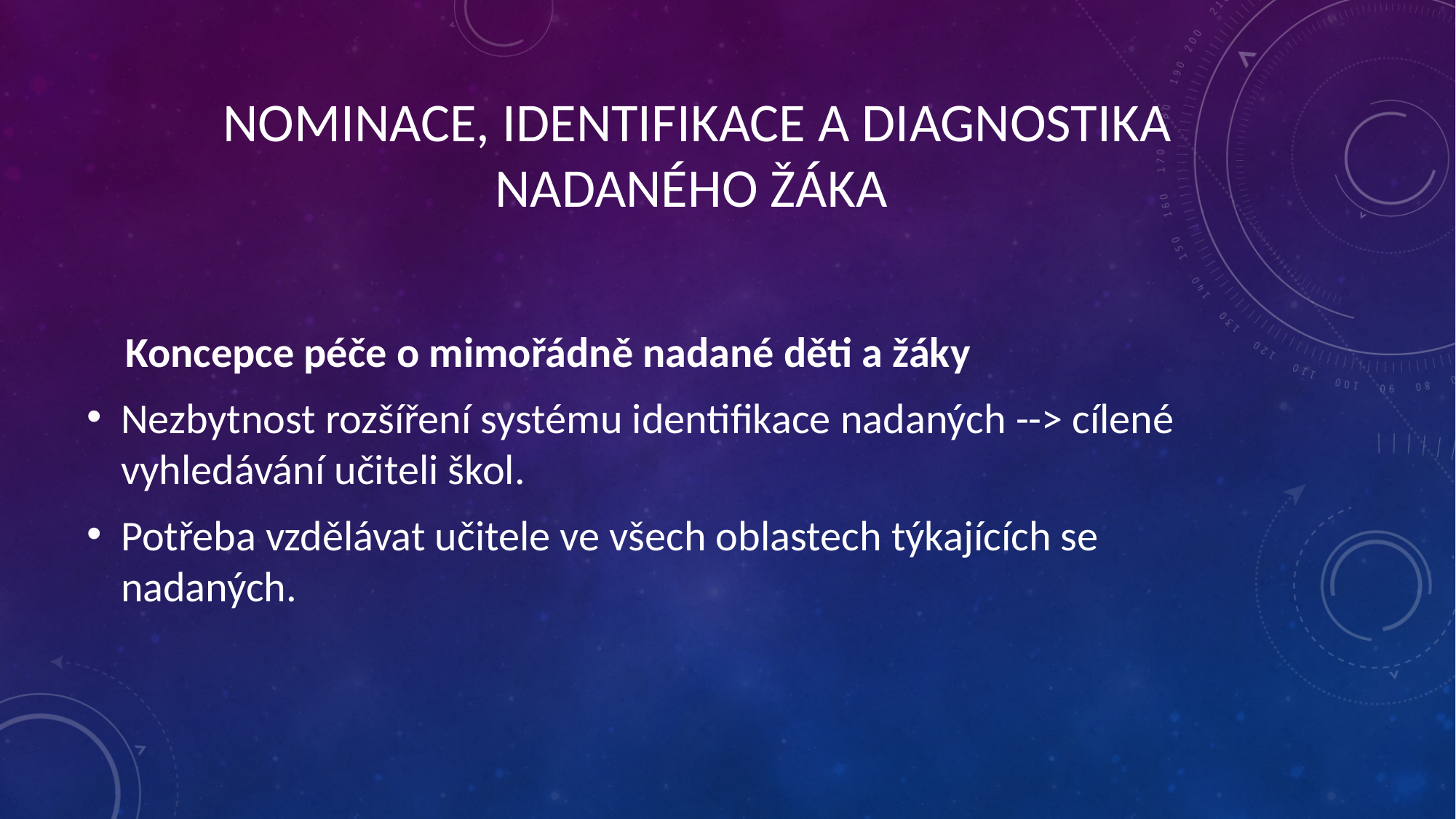

# Nominace, identifikace a diagnostika nadaného žáka
    Koncepce péče o mimořádně nadané děti a žáky
Nezbytnost rozšíření systému identifikace nadaných --> cílené vyhledávání učiteli škol.
Potřeba vzdělávat učitele ve všech oblastech týkajících se nadaných.